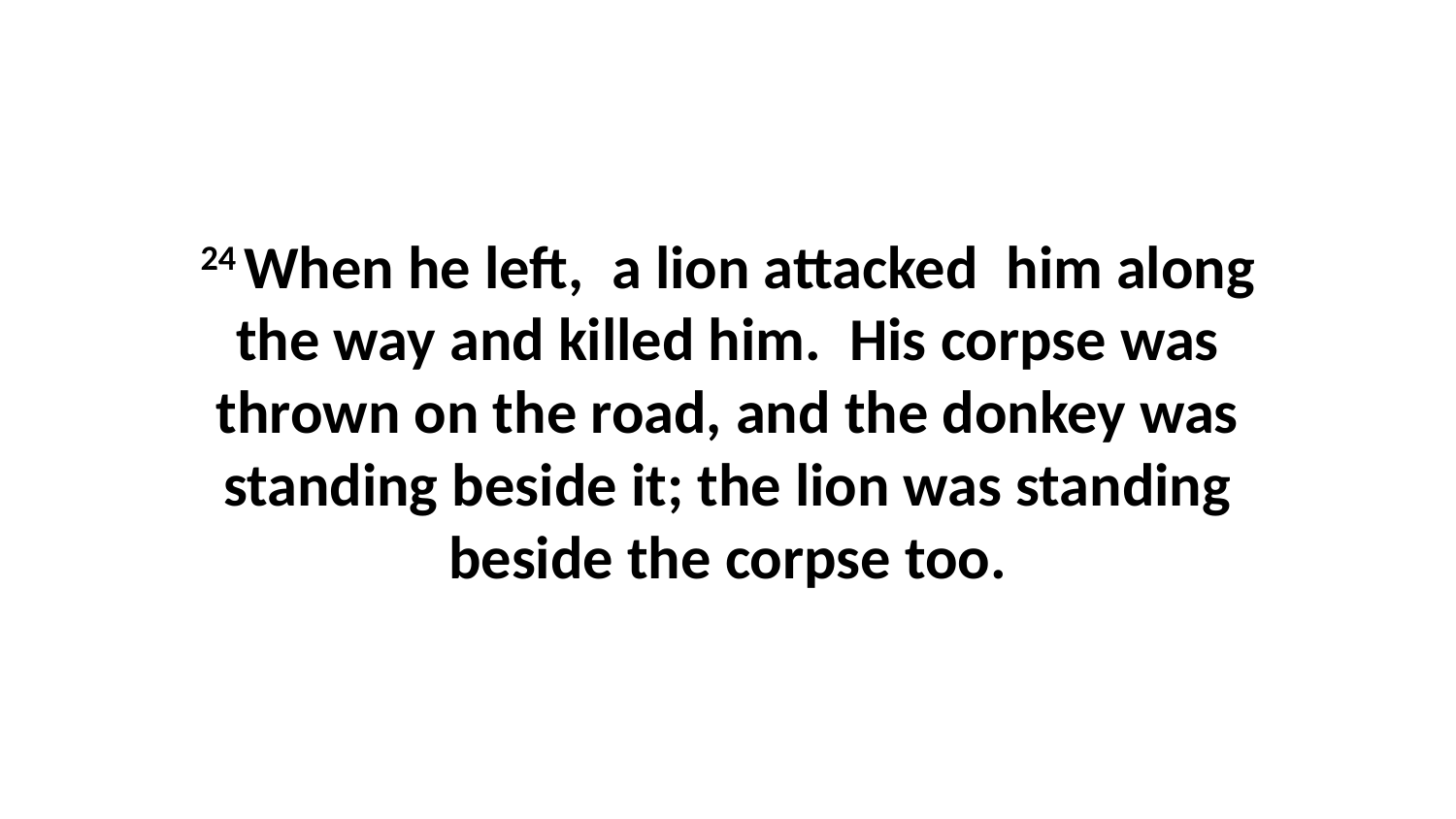

24 When he left,  a lion attacked  him along the way and killed him.  His corpse was thrown on the road, and the donkey was standing beside it; the lion was standing beside the corpse too.